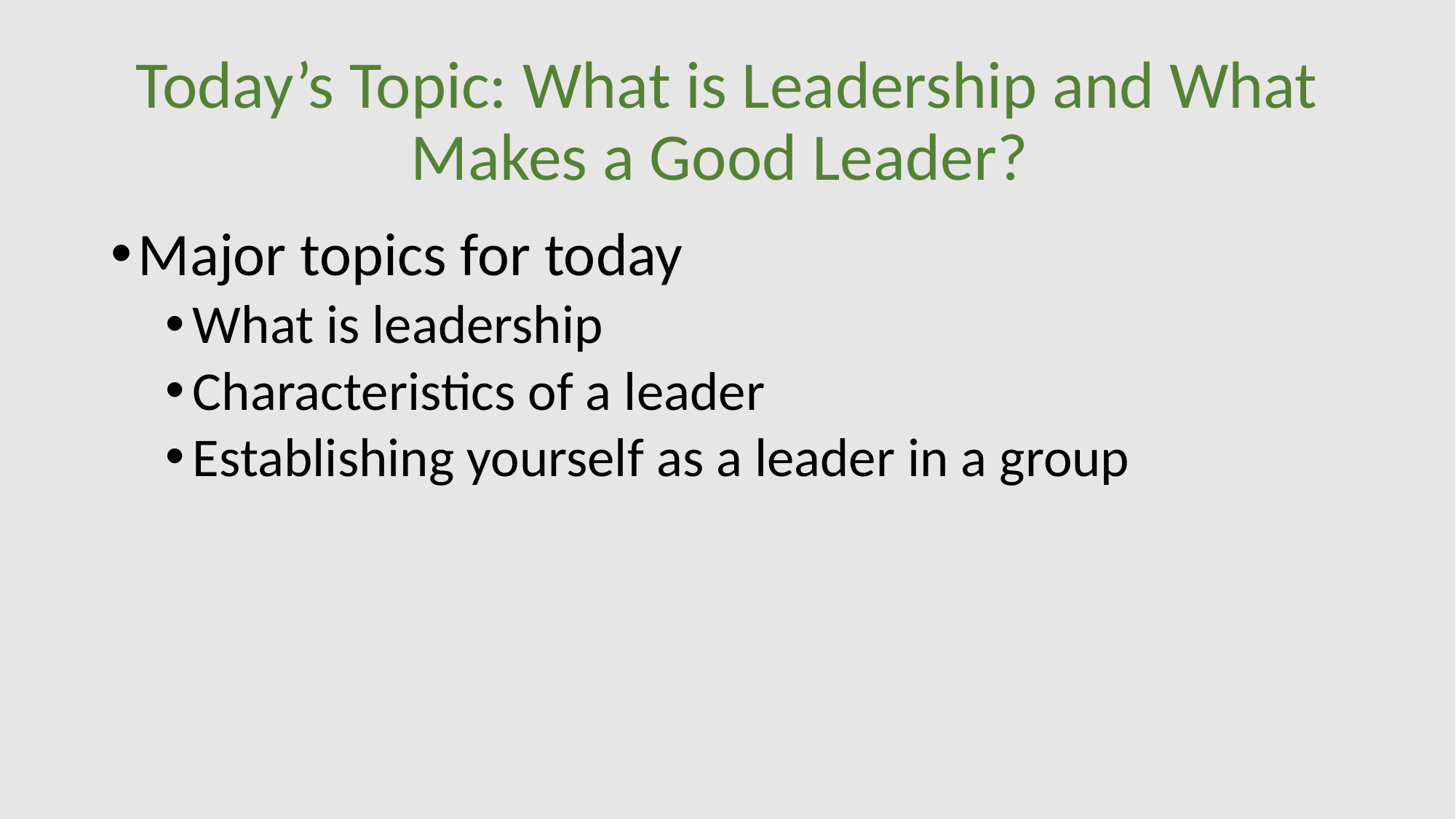

# Today’s Topic: What is Leadership and What Makes a Good Leader?
Major topics for today
What is leadership
Characteristics of a leader
Establishing yourself as a leader in a group